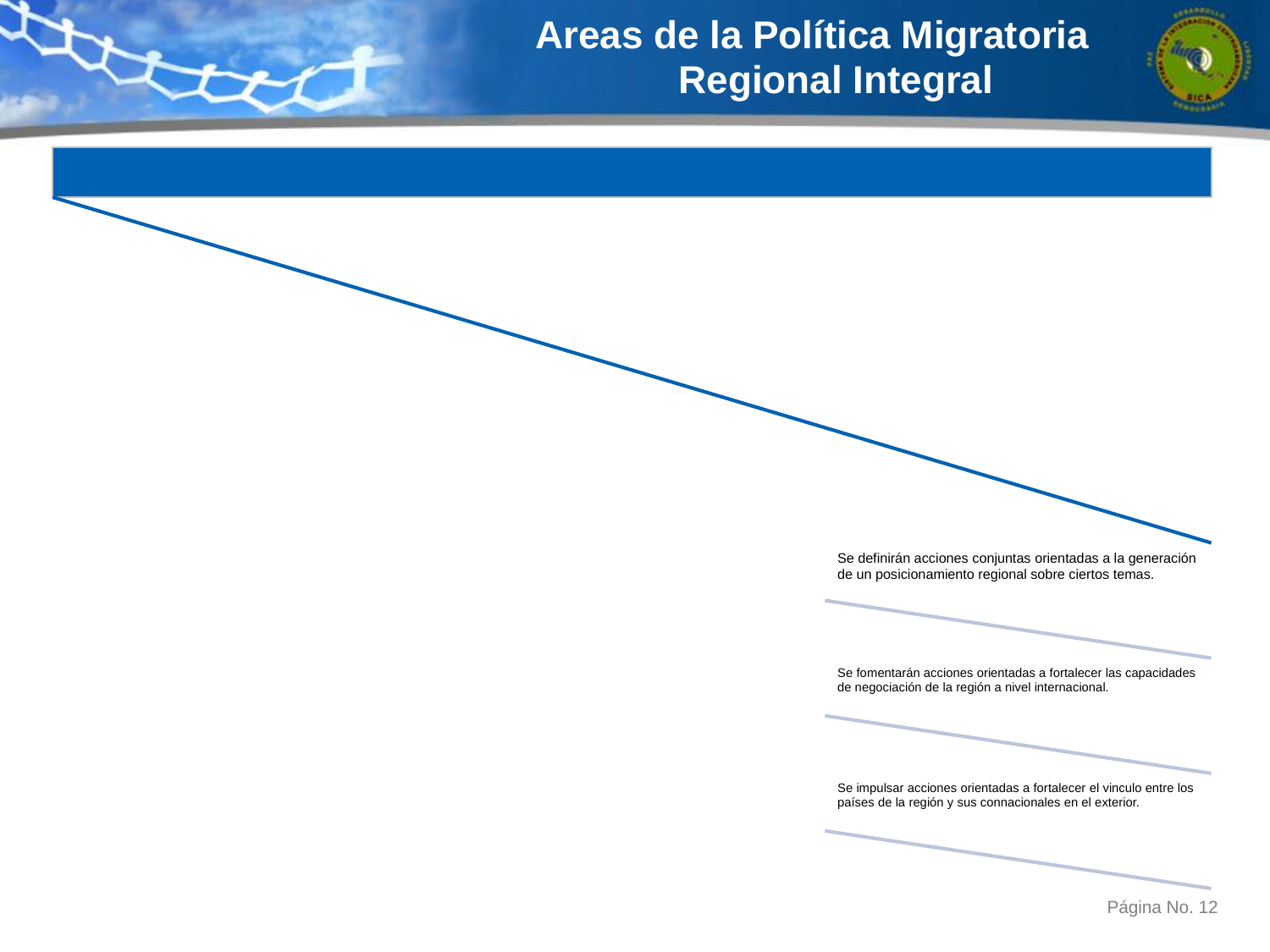

Areas de la Política Migratoria
Regional Integral

Se definirán acciones conjuntas orientadas a la generación de un posicionamiento regional sobre ciertos temas.
Se fomentarán acciones orientadas a fortalecer las capacidades de negociación de la región a nivel internacional.
Se impulsar acciones orientadas a fortalecer el vinculo entre los países de la región y sus connacionales en el exterior.
Página No. 12